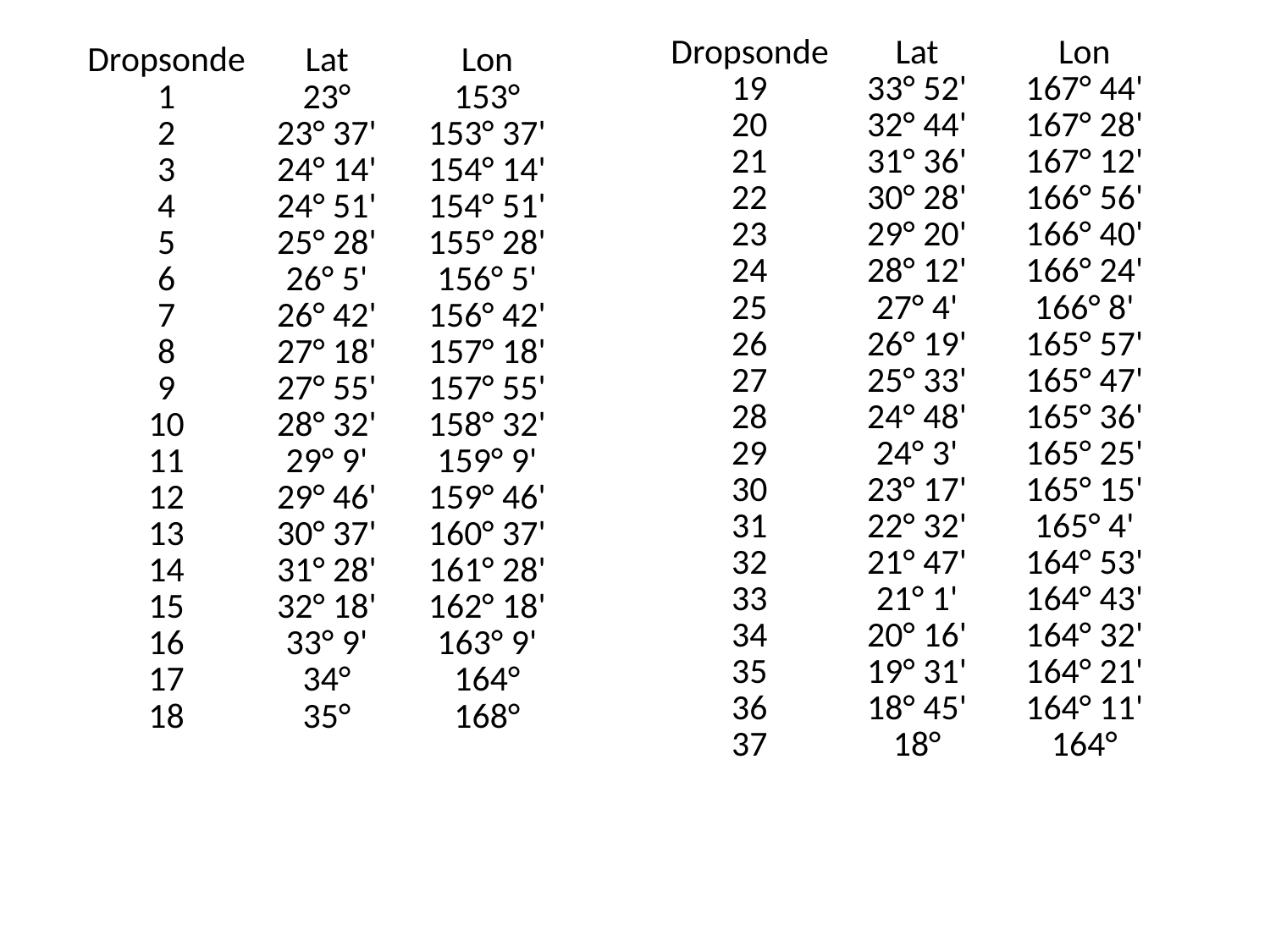

| Dropsonde | Lat | Lon |
| --- | --- | --- |
| 19 | 33° 52' | 167° 44' |
| 20 | 32° 44' | 167° 28' |
| 21 | 31° 36' | 167° 12' |
| 22 | 30° 28' | 166° 56' |
| 23 | 29° 20' | 166° 40' |
| 24 | 28° 12' | 166° 24' |
| 25 | 27° 4' | 166° 8' |
| 26 | 26° 19' | 165° 57' |
| 27 | 25° 33' | 165° 47' |
| 28 | 24° 48' | 165° 36' |
| 29 | 24° 3' | 165° 25' |
| 30 | 23° 17' | 165° 15' |
| 31 | 22° 32' | 165° 4' |
| 32 | 21° 47' | 164° 53' |
| 33 | 21° 1' | 164° 43' |
| 34 | 20° 16' | 164° 32' |
| 35 | 19° 31' | 164° 21' |
| 36 | 18° 45' | 164° 11' |
| 37 | 18° | 164° |
| Dropsonde | Lat | Lon |
| --- | --- | --- |
| 1 | 23° | 153° |
| 2 | 23° 37' | 153° 37' |
| 3 | 24° 14' | 154° 14' |
| 4 | 24° 51' | 154° 51' |
| 5 | 25° 28' | 155° 28' |
| 6 | 26° 5' | 156° 5' |
| 7 | 26° 42' | 156° 42' |
| 8 | 27° 18' | 157° 18' |
| 9 | 27° 55' | 157° 55' |
| 10 | 28° 32' | 158° 32' |
| 11 | 29° 9' | 159° 9' |
| 12 | 29° 46' | 159° 46' |
| 13 | 30° 37' | 160° 37' |
| 14 | 31° 28' | 161° 28' |
| 15 | 32° 18' | 162° 18' |
| 16 | 33° 9' | 163° 9' |
| 17 | 34° | 164° |
| 18 | 35° | 168° |